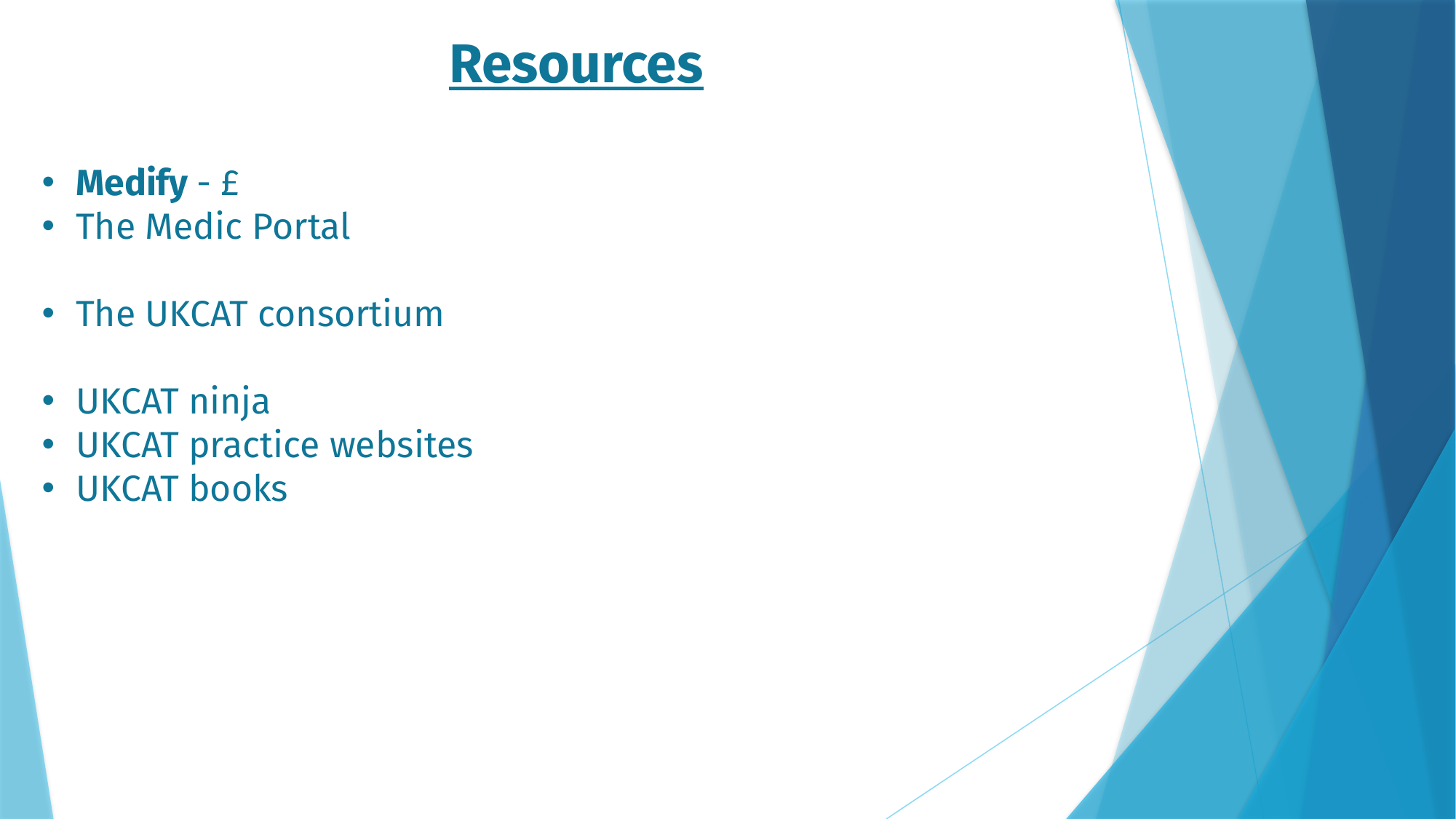

Resources

Medify - £
The Medic Portal

The UKCAT consortium

UKCAT ninja
UKCAT practice websites
UKCAT books